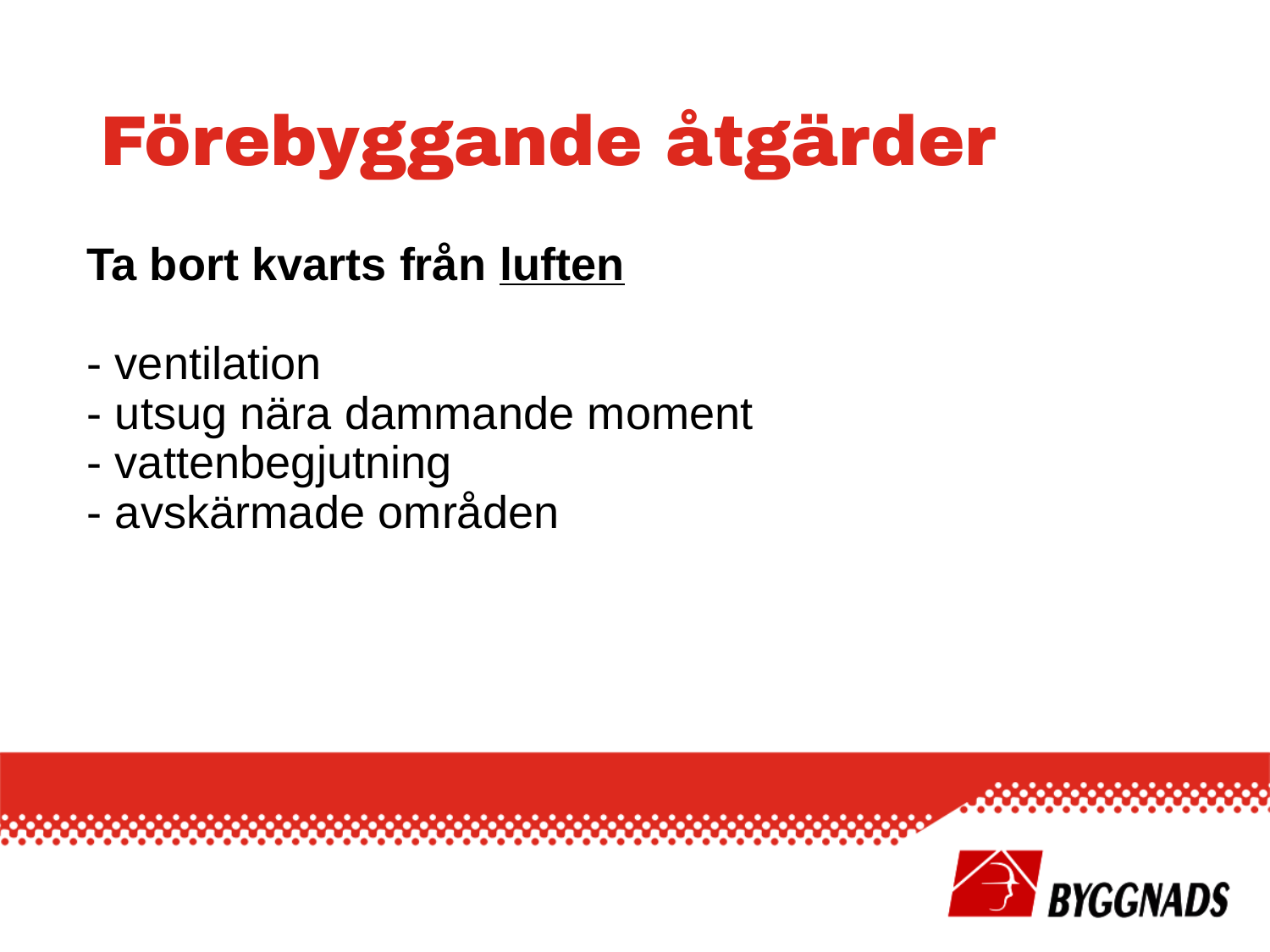

# Förebyggande åtgärder
Ta bort kvarts från luften
- ventilation
- utsug nära dammande moment
- vattenbegjutning
- avskärmade områden